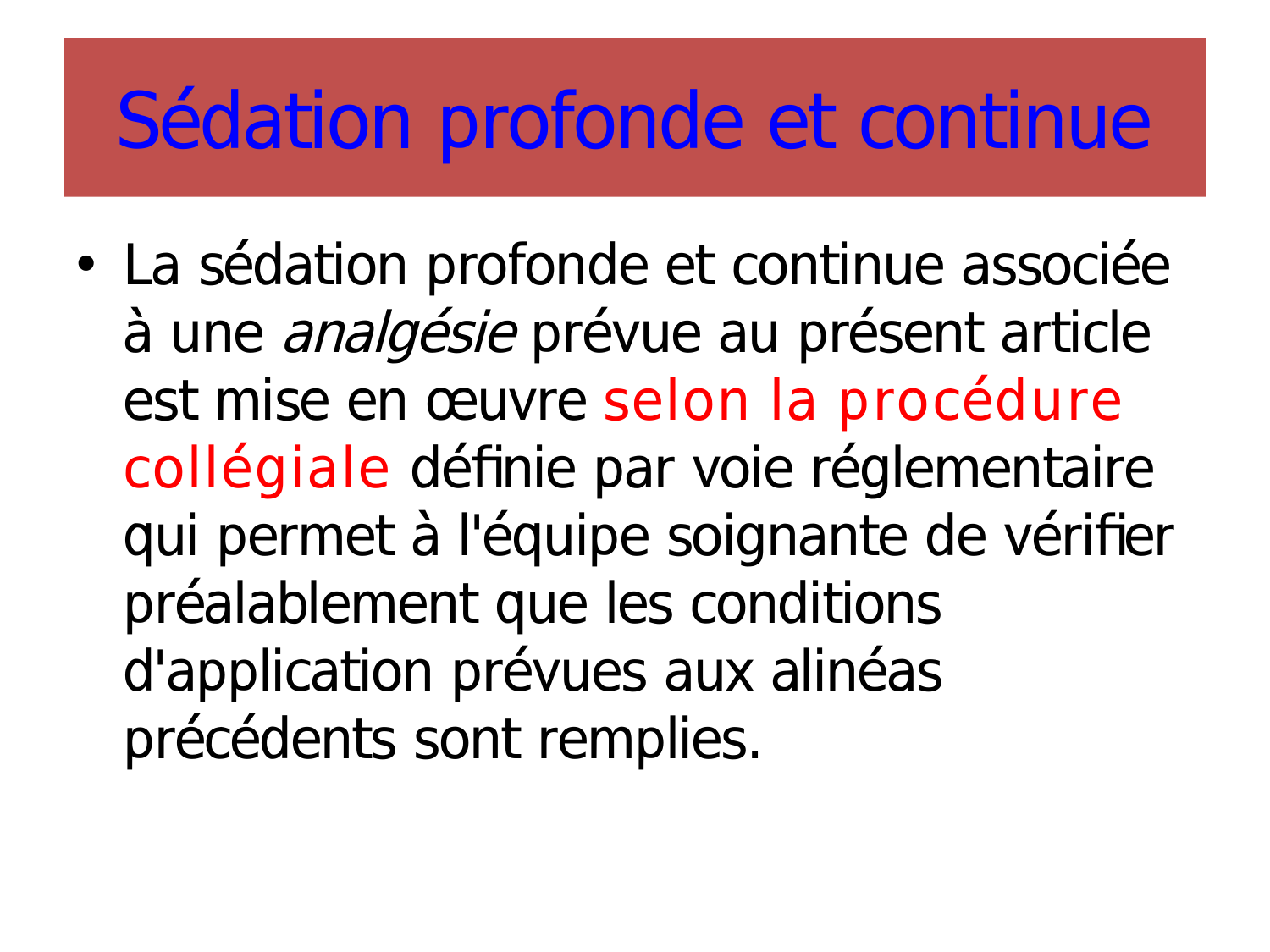

# Sédation profonde et continue
La sédation profonde et continue associée à une analgésie prévue au présent article est mise en œuvre selon la procédure collégiale définie par voie réglementaire qui permet à l'équipe soignante de vérifier préalablement que les conditions d'application prévues aux alinéas précédents sont remplies.